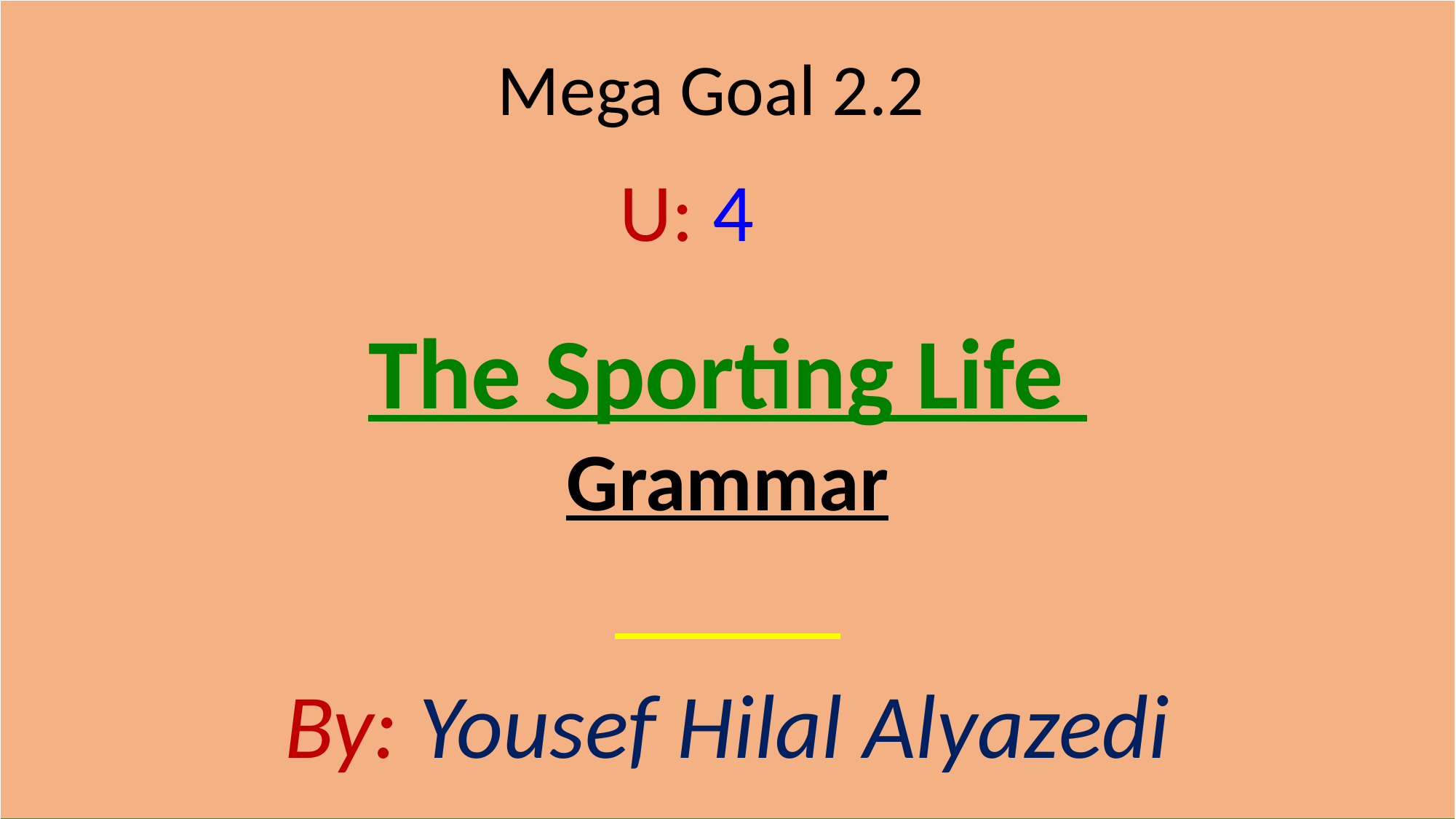

Mega Goal 2.2

   U: 4

The Sporting Life
Grammar

By: Yousef Hilal Alyazedi